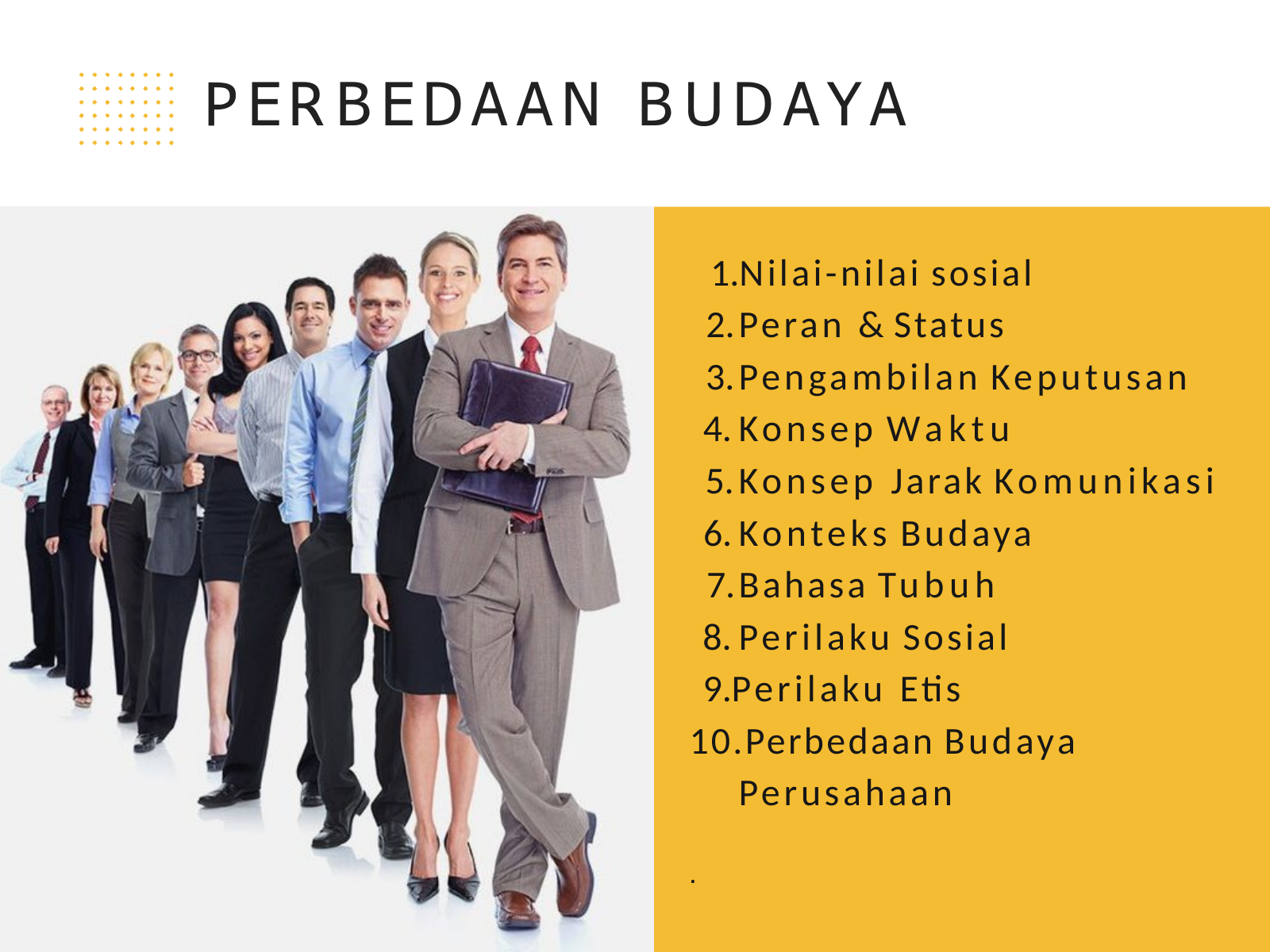

# PERBEDAAN BUDAYA

Nilai-nilai sosial
Peran & Status
Pengambilan Keputusan
Konsep Waktu
Konsep Jarak Komunikasi
Konteks Budaya
Bahasa Tubuh
Perilaku Sosial
Perilaku Etis  10.Perbedaan Budaya
Perusahaan
.